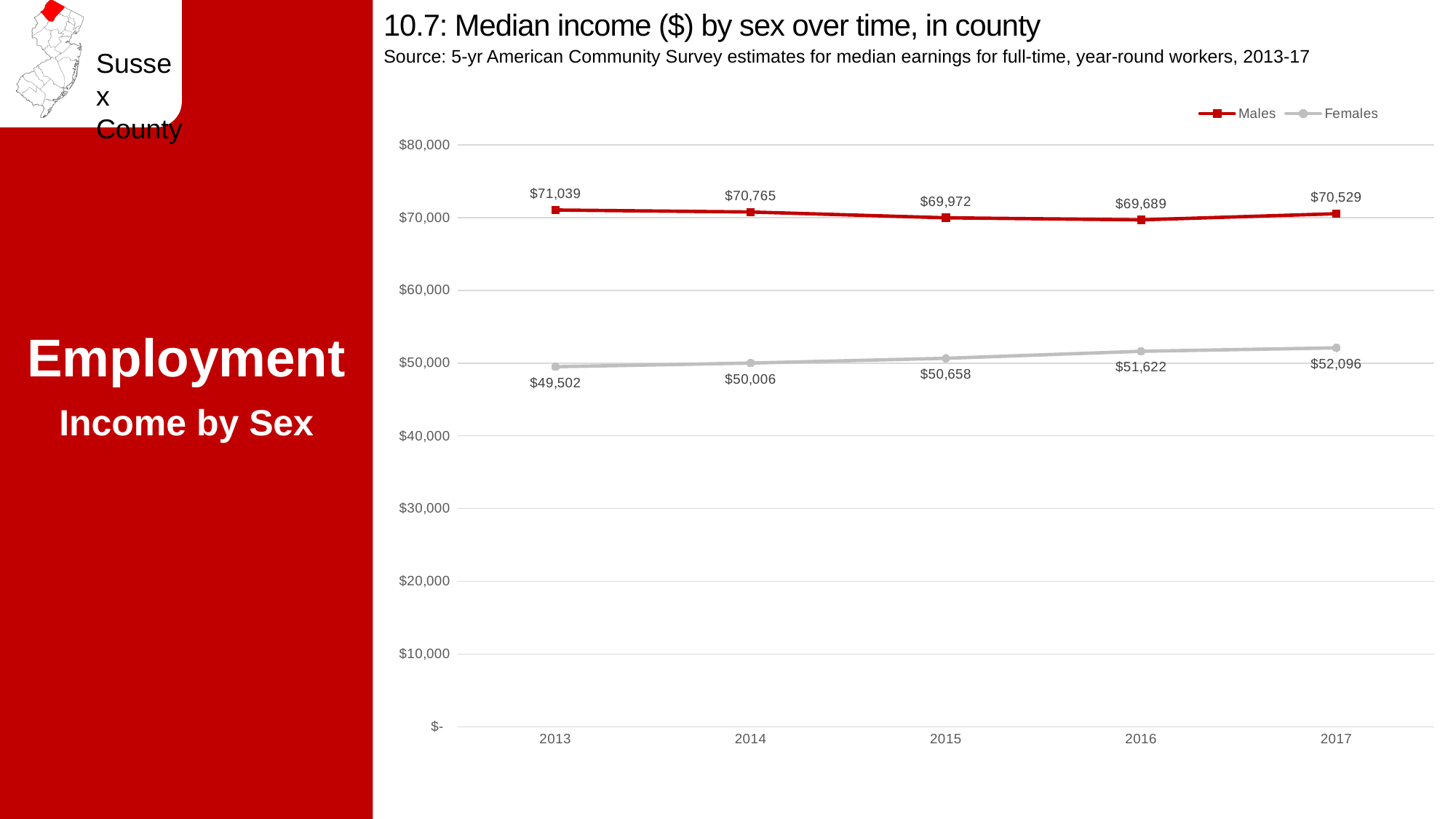

10.7: Median income ($) by sex over time, in county
Source: 5-yr American Community Survey estimates for median earnings for full-time, year-round workers, 2013-17

### Chart

| Category | Males | Females |
|---|---|---|
| 2013 | 71039.0 | 49502.0 |
| 2014 | 70765.0 | 50006.0 |
| 2015 | 69972.0 | 50658.0 |
| 2016 | 69689.0 | 51622.0 |
| 2017 | 70529.0 | 52096.0 |
Employment
Income by Sex